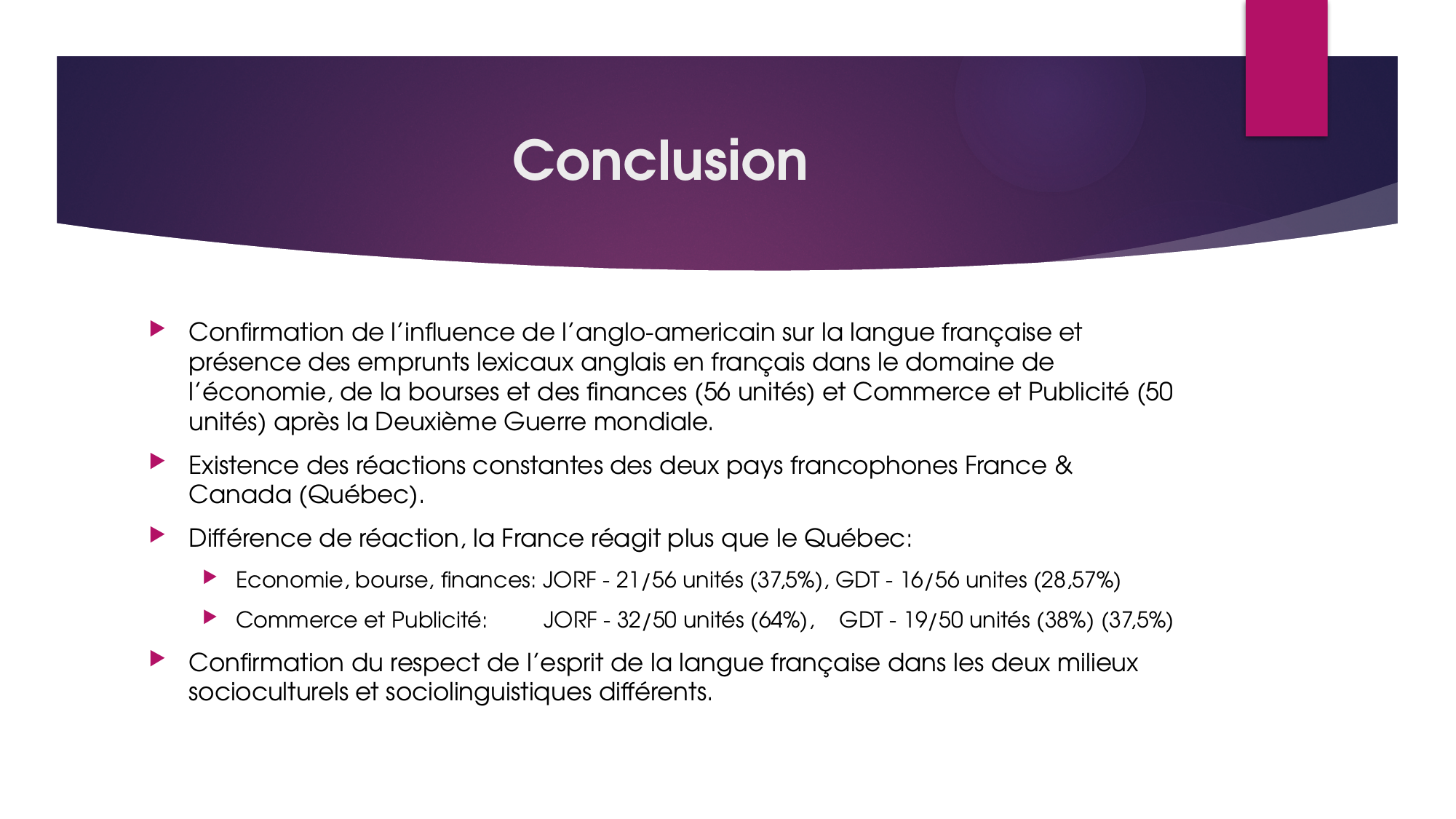

# Conclusion
Confirmation de l’influence de l’anglo-americain sur la langue française et présence des emprunts lexicaux anglais en français dans le domaine de l’économie, de la bourses et des finances (56 unités) et Commerce et Publicité (50 unités) après la Deuxième Guerre mondiale.
Existence des réactions constantes des deux pays francophones France & Canada (Québec).
Différence de réaction, la France réagit plus que le Québec:
Economie, bourse, finances: JORF - 21/56 unités (37,5%), GDT - 16/56 unites (28,57%)
Commerce et Publicité:         JORF - 32/50 unités (64%),    GDT - 19/50 unités (38%) (37,5%)
Confirmation du respect de l’esprit de la langue française dans les deux milieux socioculturels et sociolinguistiques différents.